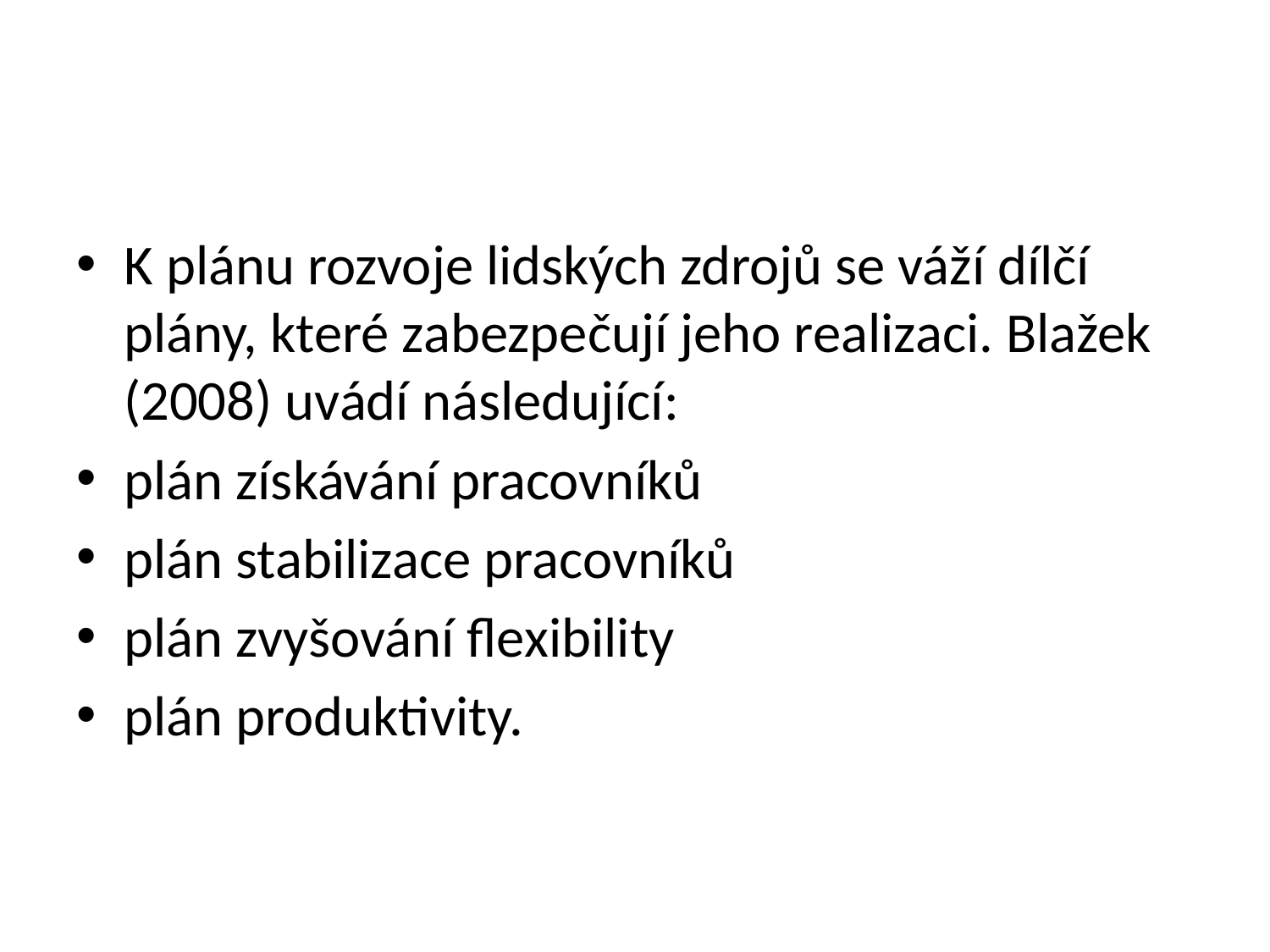

#
K plánu rozvoje lidských zdrojů se váží dílčí plány, které zabezpečují jeho realizaci. Blažek (2008) uvádí následující:
plán získávání pracovníků
plán stabilizace pracovníků
plán zvyšování flexibility
plán produktivity.